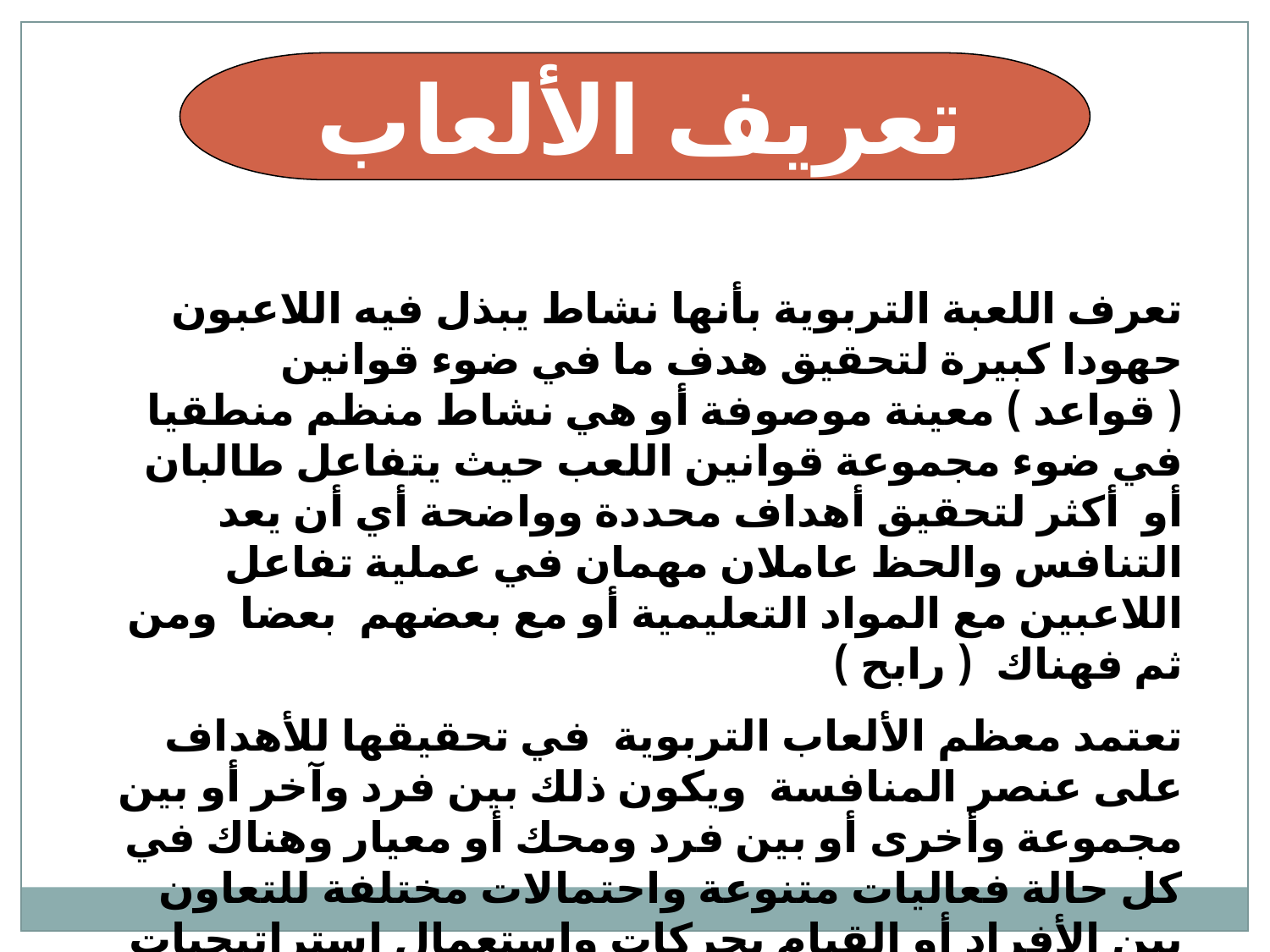

تعريف الألعاب التربوية
تعرف اللعبة التربوية بأنها نشاط يبذل فيه اللاعبون حهودا كبيرة لتحقيق هدف ما في ضوء قوانين ( قواعد ) معينة موصوفة أو هي نشاط منظم منطقيا في ضوء مجموعة قوانين اللعب حيث يتفاعل طالبان أو  أكثر لتحقيق أهداف محددة وواضحة أي أن يعد التنافس والحظ عاملان مهمان في عملية تفاعل اللاعبين مع المواد التعليمية أو مع بعضهم  بعضا  ومن ثم فهناك  ( رابح )
تعتمد معظم الألعاب التربوية  في تحقيقها للأهداف على عنصر المنافسة  ويكون ذلك بين فرد وآخر أو بين مجموعة وأخرى أو بين فرد ومحك أو معيار وهناك في كل حالة فعاليات متنوعة واحتمالات مختلفة للتعاون بين الأفراد أو القيام بحركات واستعمال استراتيجيات بارعة وذكية لتفوق فرد على آخر أو فريق على آخر وذلك لإتقان مهارة ما أو تحقيق أهداف محددة